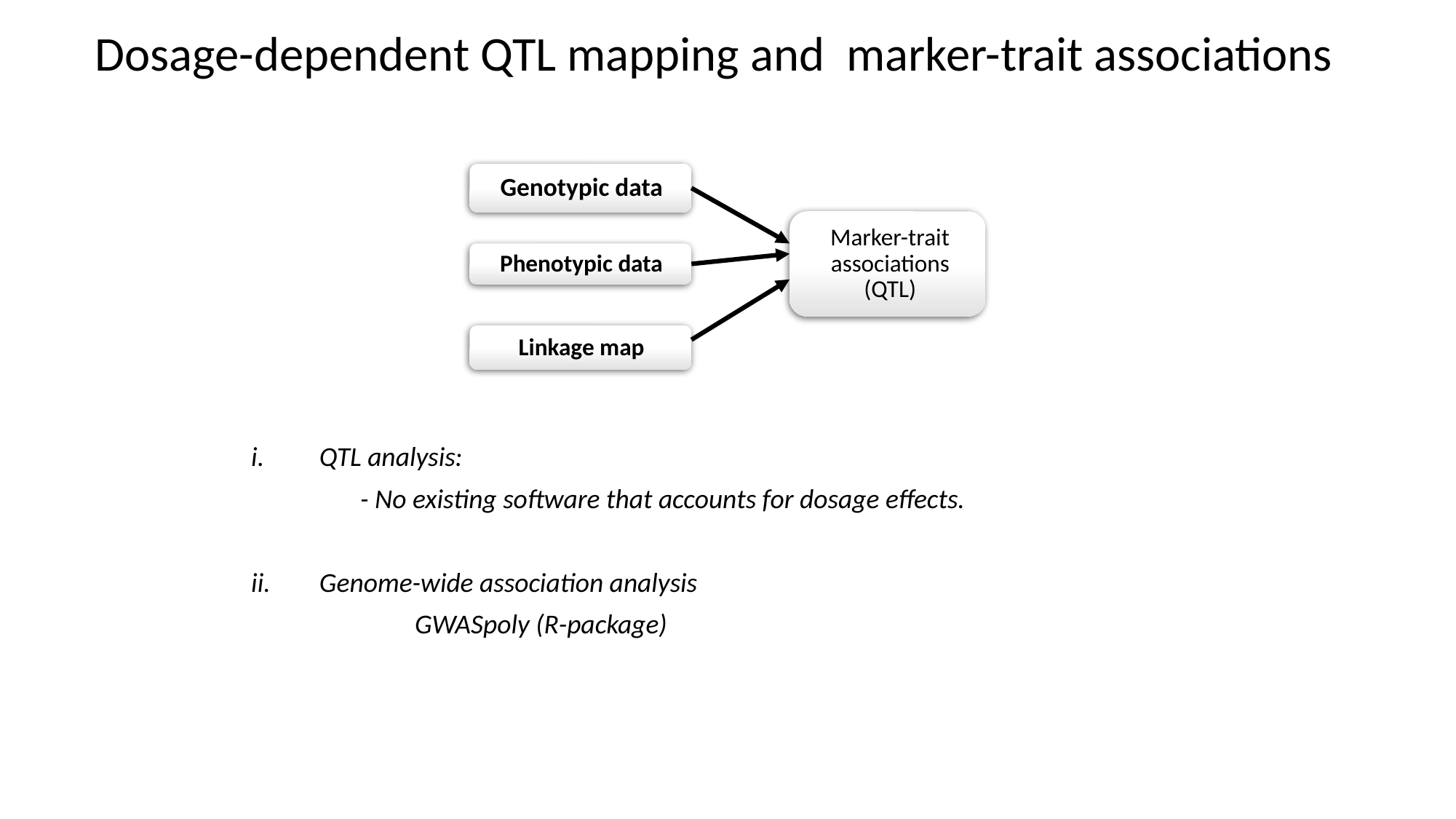

Dosage-dependent QTL mapping and  marker-trait associations
Genotypic data
Marker-trait associations (QTL)
Phenotypic data
Linkage map
QTL analysis:
- No existing software that accounts for dosage effects.

Genome-wide association analysis
	GWASpoly (R-package)